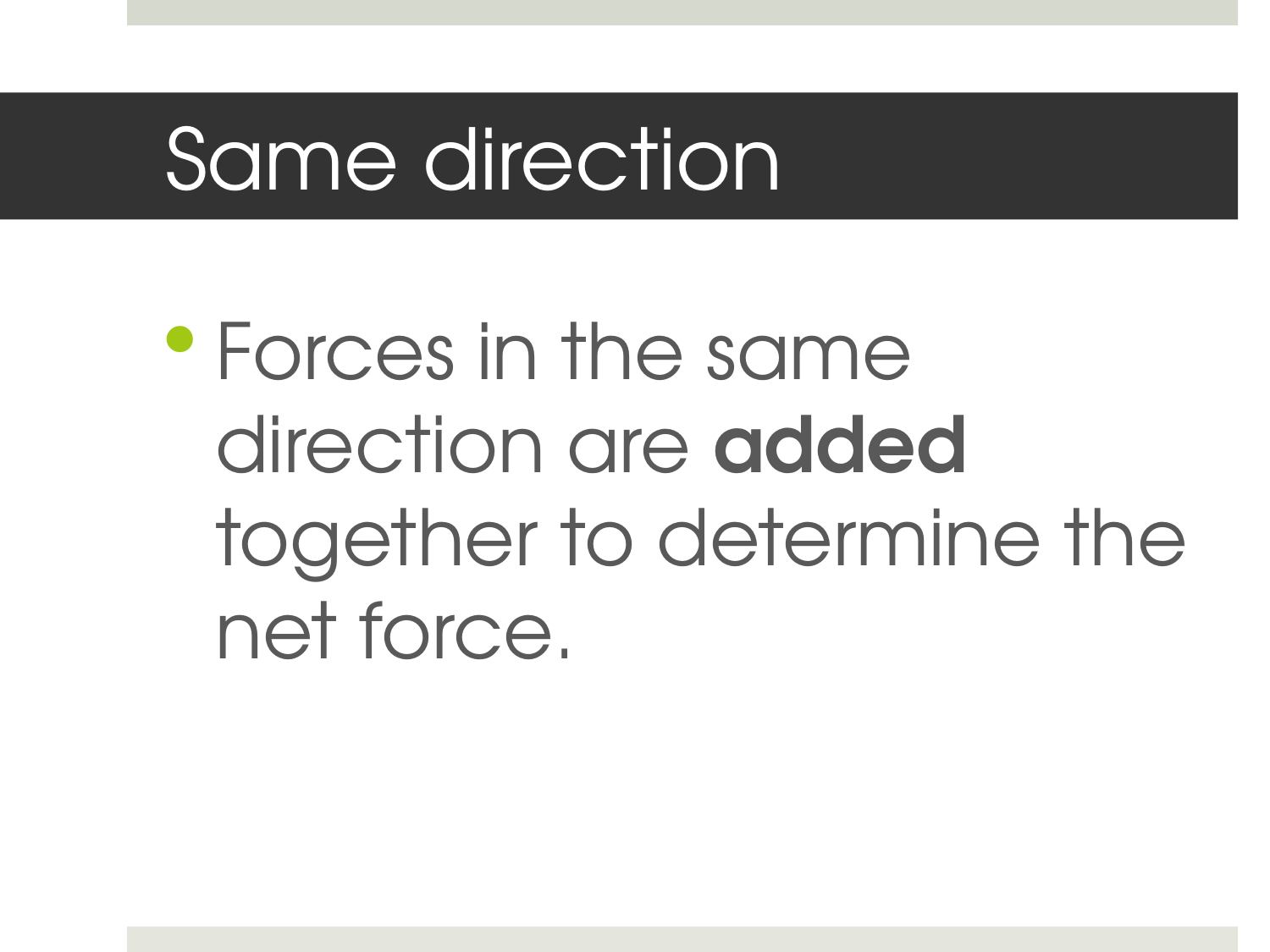

# Same direction
Forces in the same direction are added together to determine the net force.